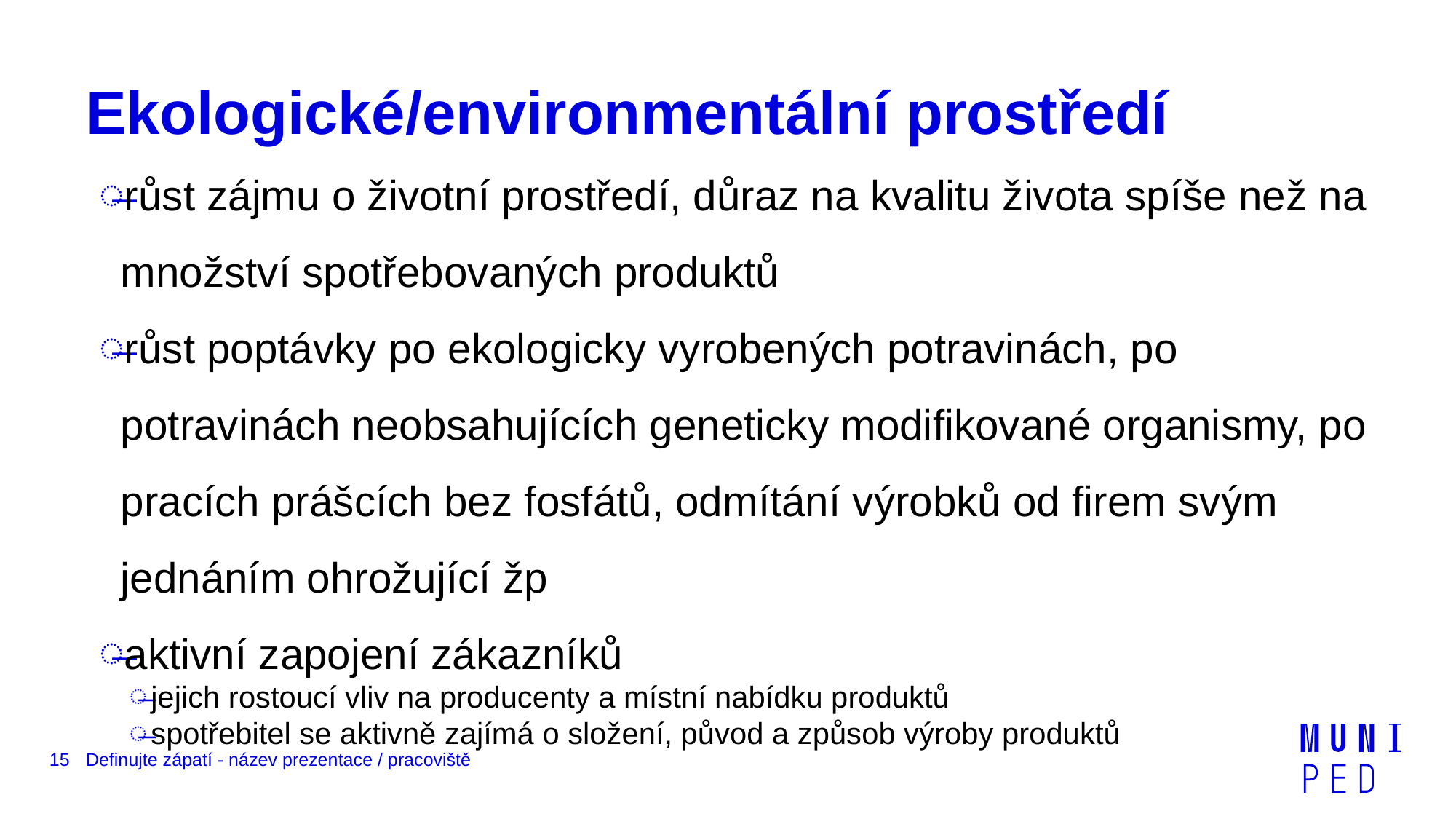

# Ekologické/environmentální prostředí
růst zájmu o životní prostředí, důraz na kvalitu života spíše než na množství spotřebovaných produktů
růst poptávky po ekologicky vyrobených potravinách, po potravinách neobsahujících geneticky modifikované organismy, po pracích prášcích bez fosfátů, odmítání výrobků od firem svým jednáním ohrožující žp
aktivní zapojení zákazníků
jejich rostoucí vliv na producenty a místní nabídku produktů
spotřebitel se aktivně zajímá o složení, původ a způsob výroby produktů
15
Definujte zápatí - název prezentace / pracoviště